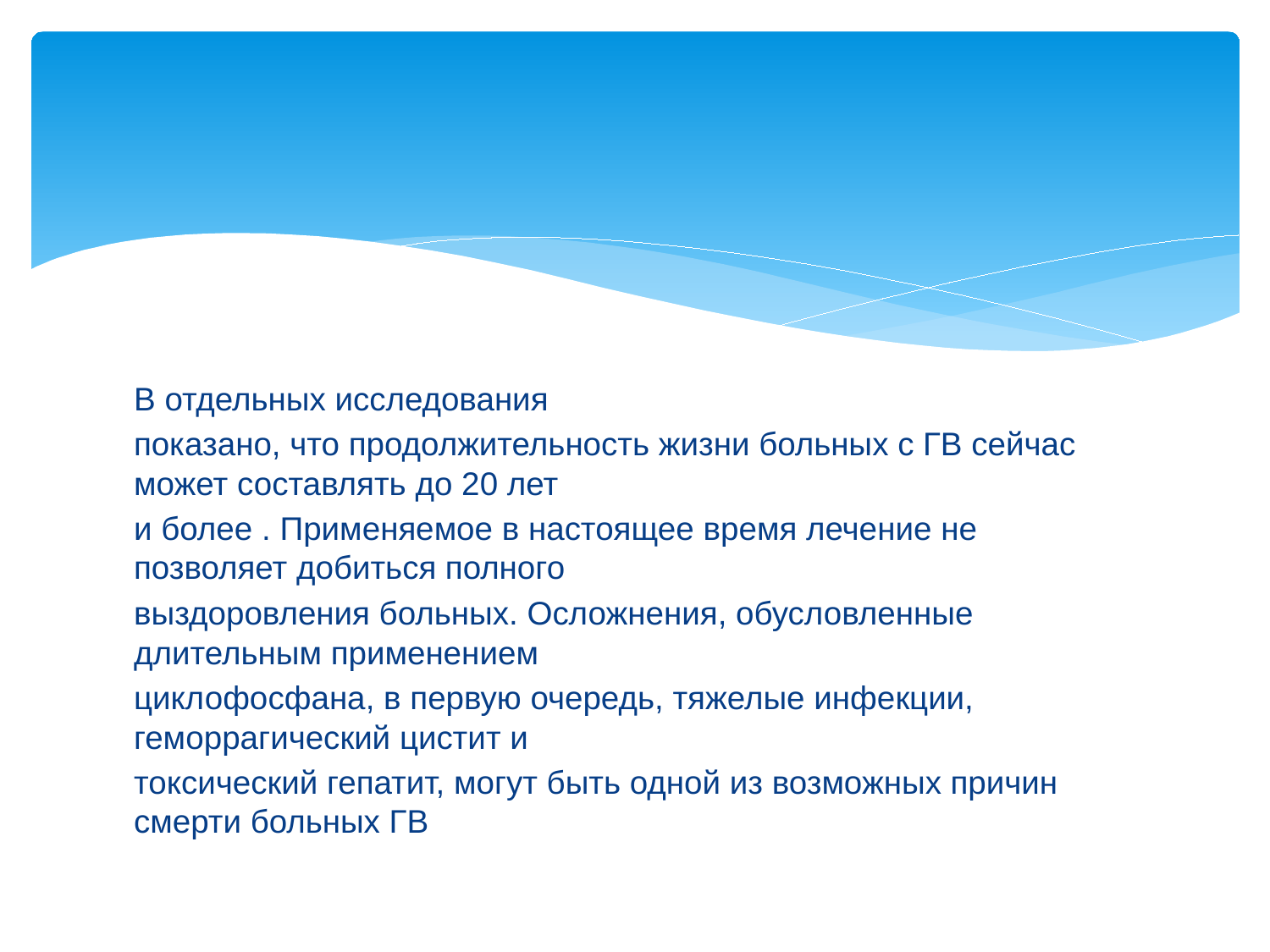

#
В отдельных исследования
показано, что продолжительность жизни больных с ГВ сейчас может составлять до 20 лет
и более . Применяемое в настоящее время лечение не позволяет добиться полного
выздоровления больных. Осложнения, обусловленные длительным применением
циклофосфана, в первую очередь, тяжелые инфекции, геморрагический цистит и
токсический гепатит, могут быть одной из возможных причин смерти больных ГВ